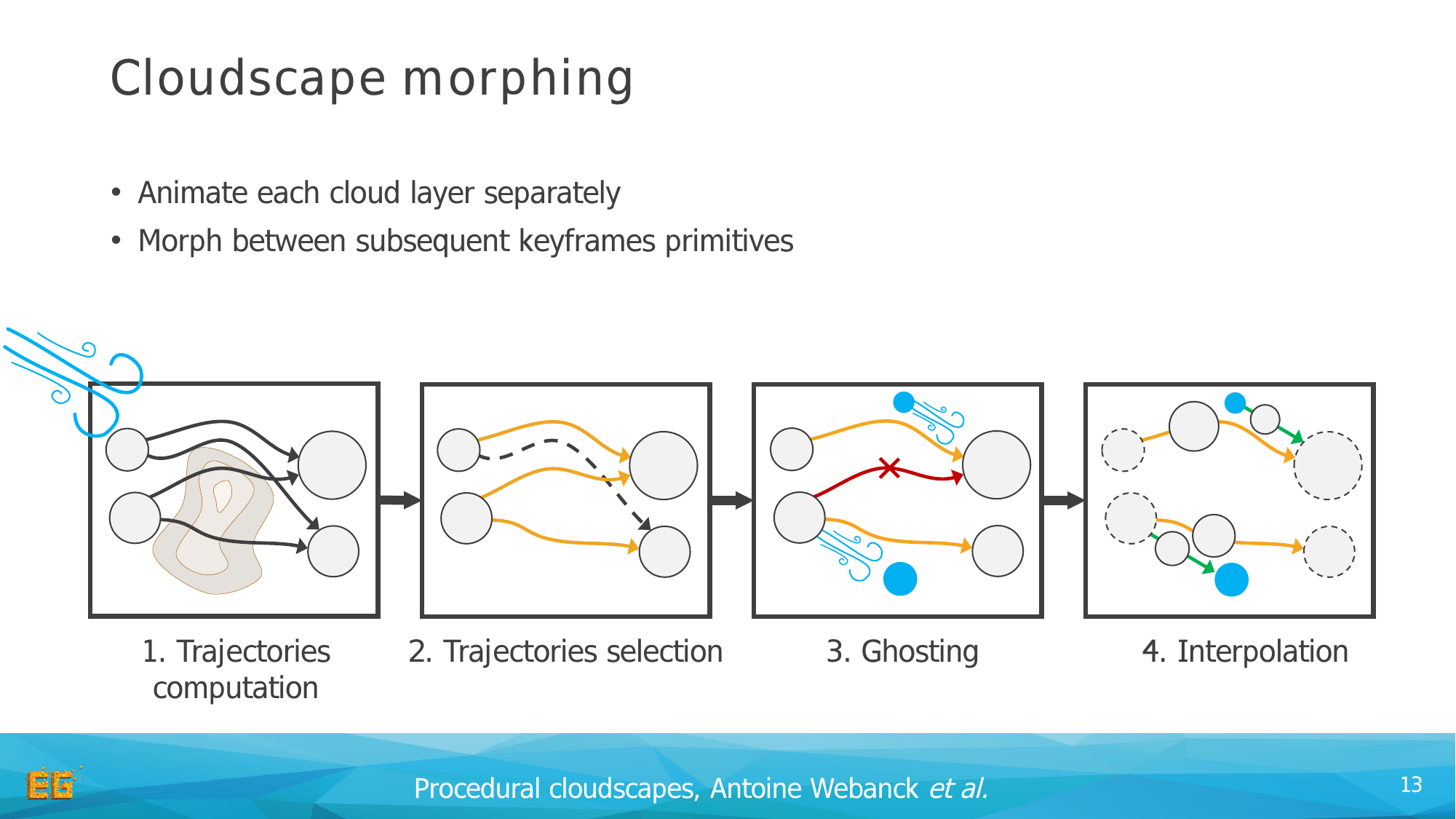

# Cloudscape morphing
Animate each cloud layer separately
Morph between subsequent keyframes primitives

1. Trajectories computation

2. Trajectories selection

3. Ghosting

4. Interpolation
13
Procedural cloudscapes, Antoine Webanck et al.